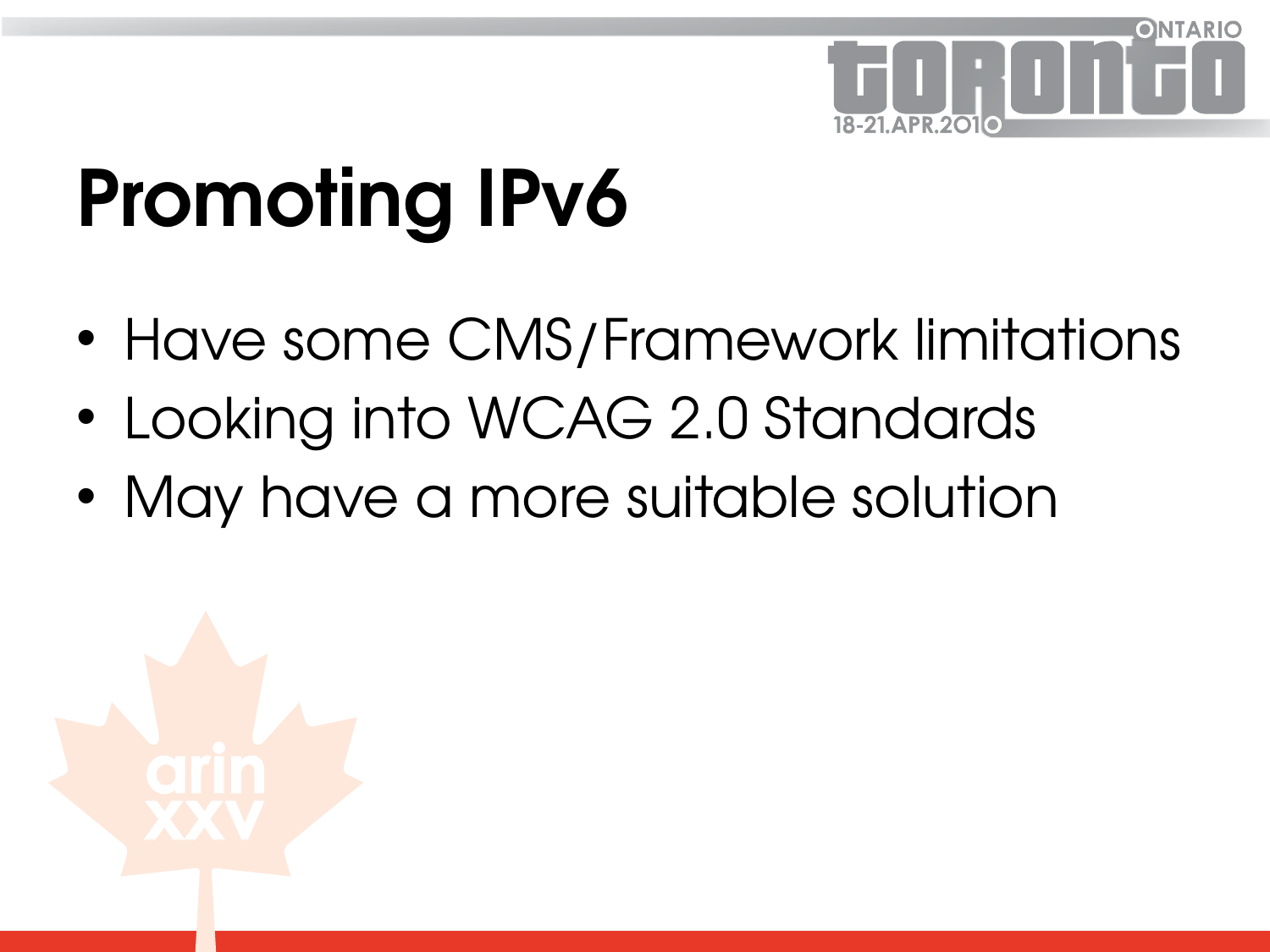

# Promoting IPv6
Have some CMS/Framework limitations
Looking into WCAG 2.0 Standards
May have a more suitable solution